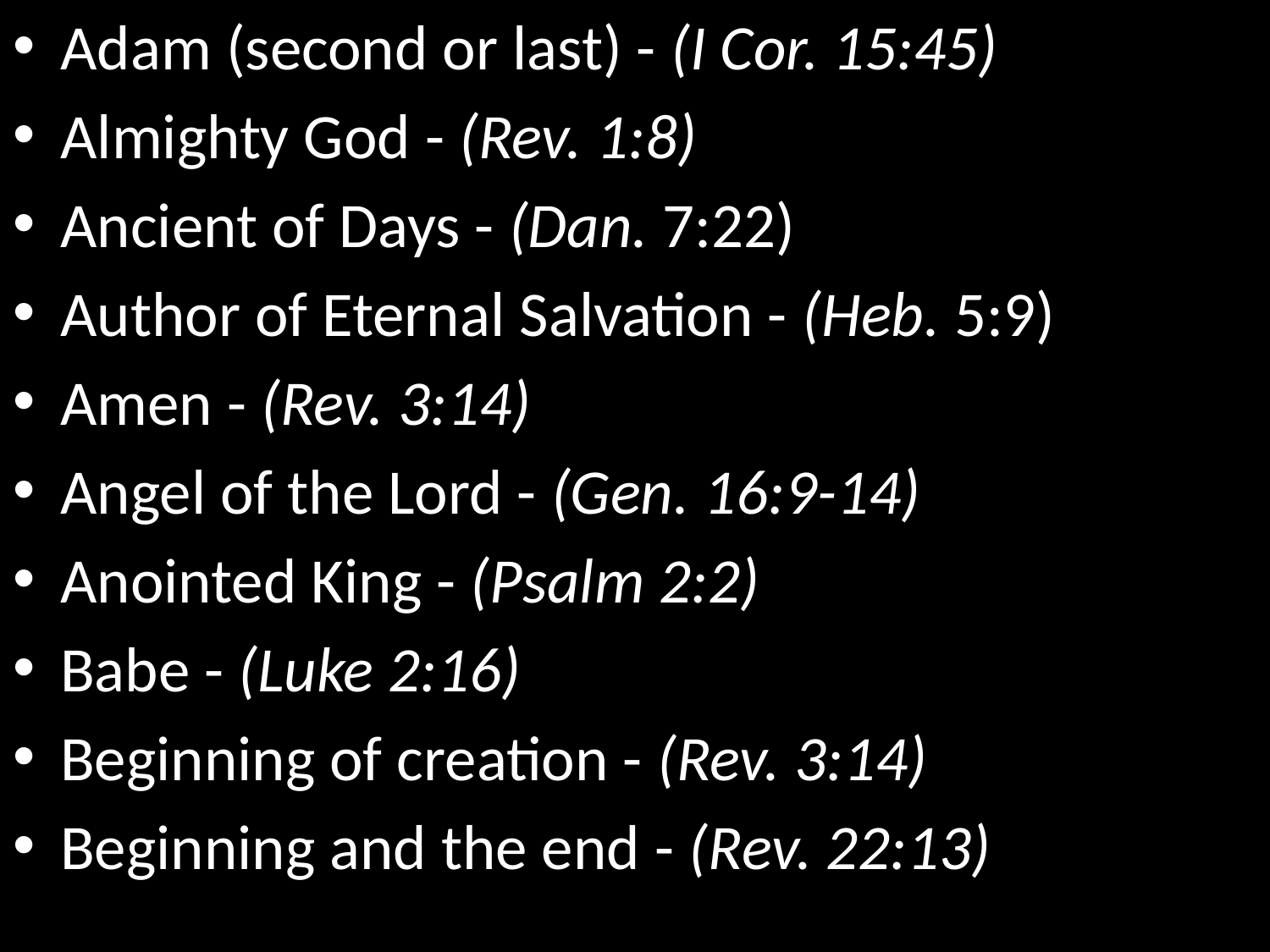

Adam (second or last) - (I Cor. 15:45)
Almighty God - (Rev. 1:8)
Ancient of Days - (Dan. 7:22)
Author of Eternal Salvation - (Heb. 5:9)
Amen - (Rev. 3:14)
Angel of the Lord - (Gen. 16:9-14)
Anointed King - (Psalm 2:2)
Babe - (Luke 2:16)
Beginning of creation - (Rev. 3:14)
Beginning and the end - (Rev. 22:13)